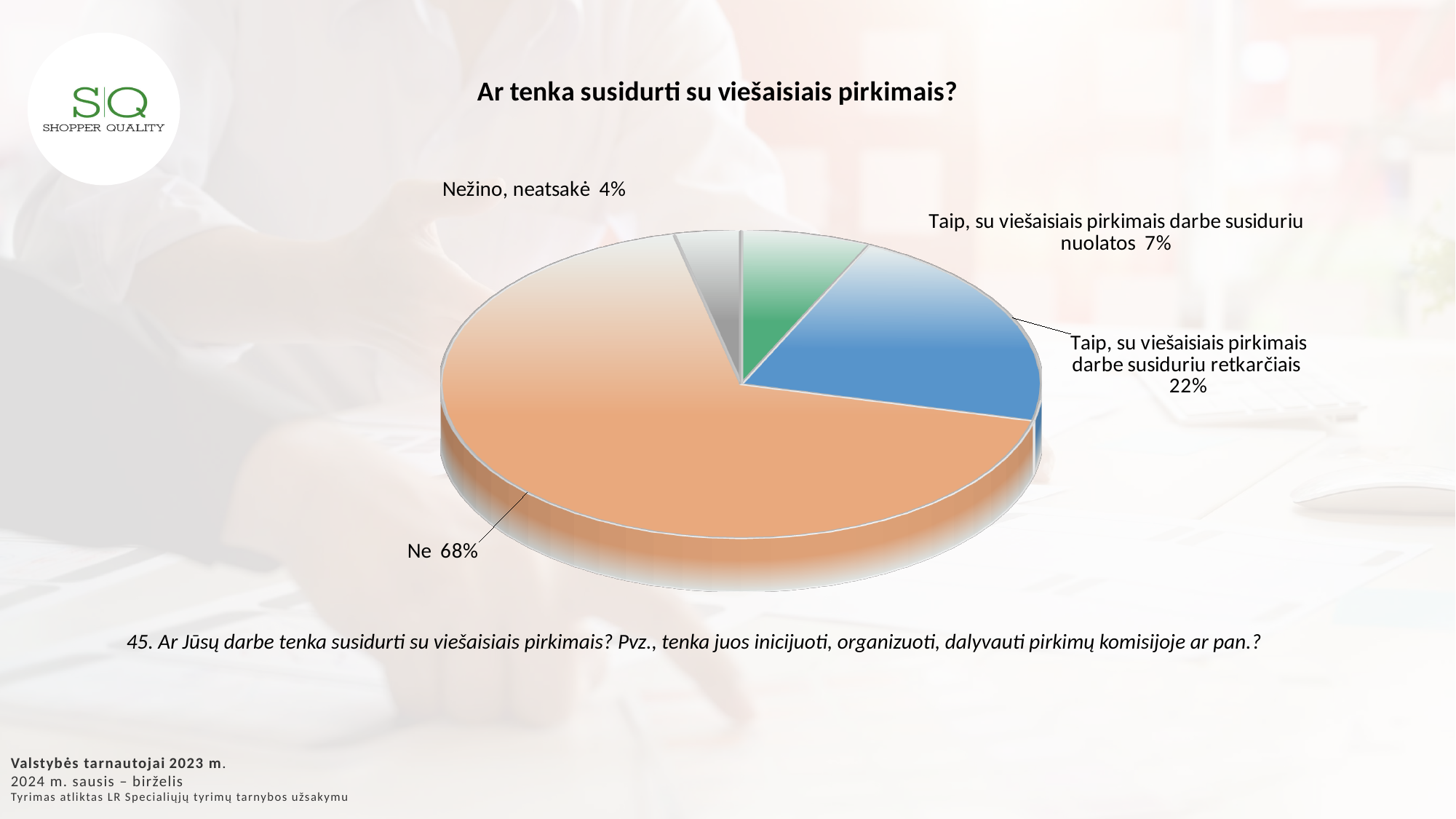

[unsupported chart]

45. Ar Jūsų darbe tenka susidurti su viešaisiais pirkimais? Pvz., tenka juos inicijuoti, organizuoti, dalyvauti pirkimų komisijoje ar pan.?
Valstybės tarnautojai 2023 m.
2024 m. sausis – birželis
Tyrimas atliktas LR Specialiųjų tyrimų tarnybos užsakymu